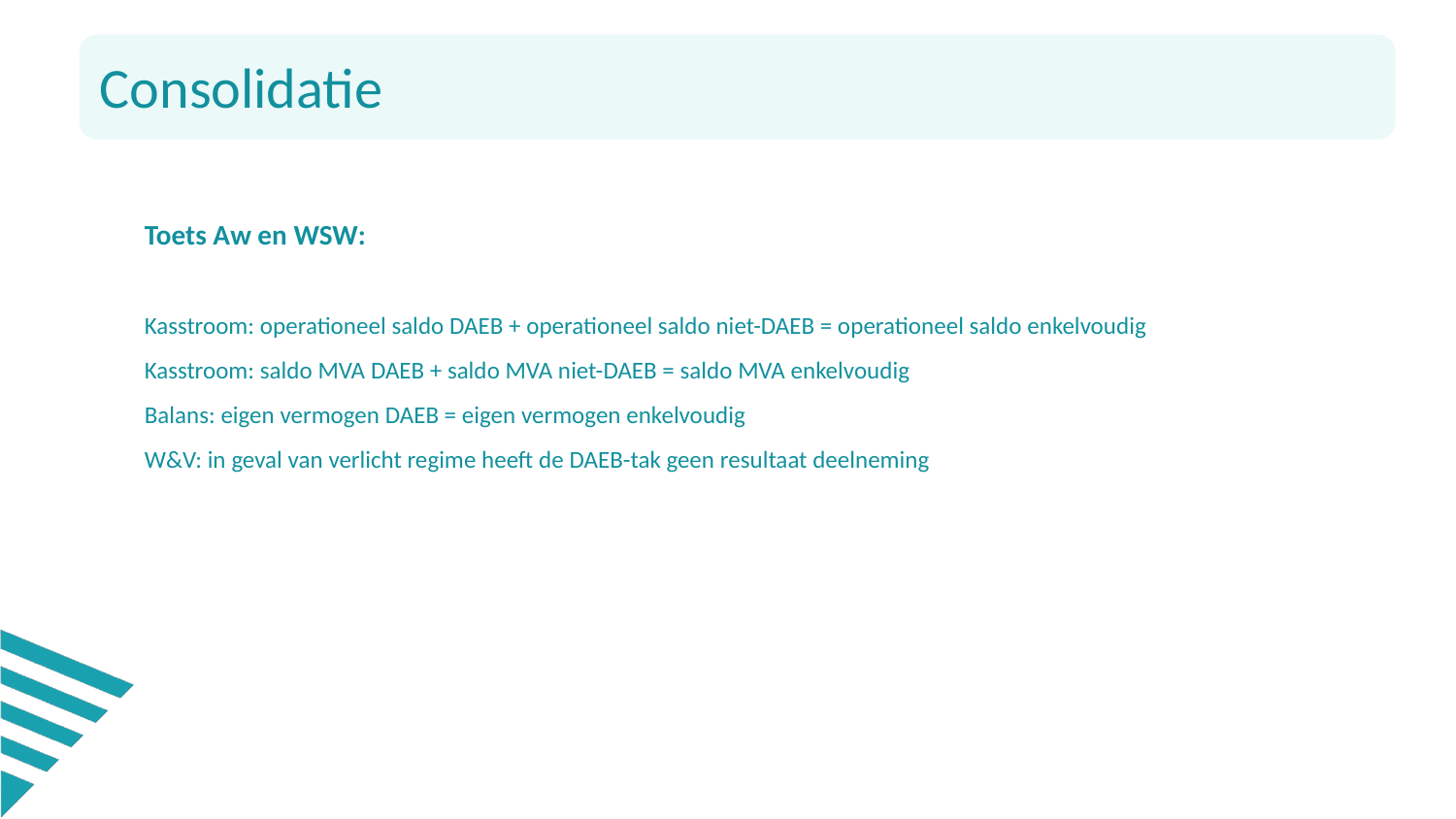

Consolidatie

Toets Aw en WSW:

Kasstroom: operationeel saldo DAEB + operationeel saldo niet-DAEB = operationeel saldo enkelvoudig
Kasstroom: saldo MVA DAEB + saldo MVA niet-DAEB = saldo MVA enkelvoudig
Balans: eigen vermogen DAEB = eigen vermogen enkelvoudig
W&V: in geval van verlicht regime heeft de DAEB-tak geen resultaat deelneming